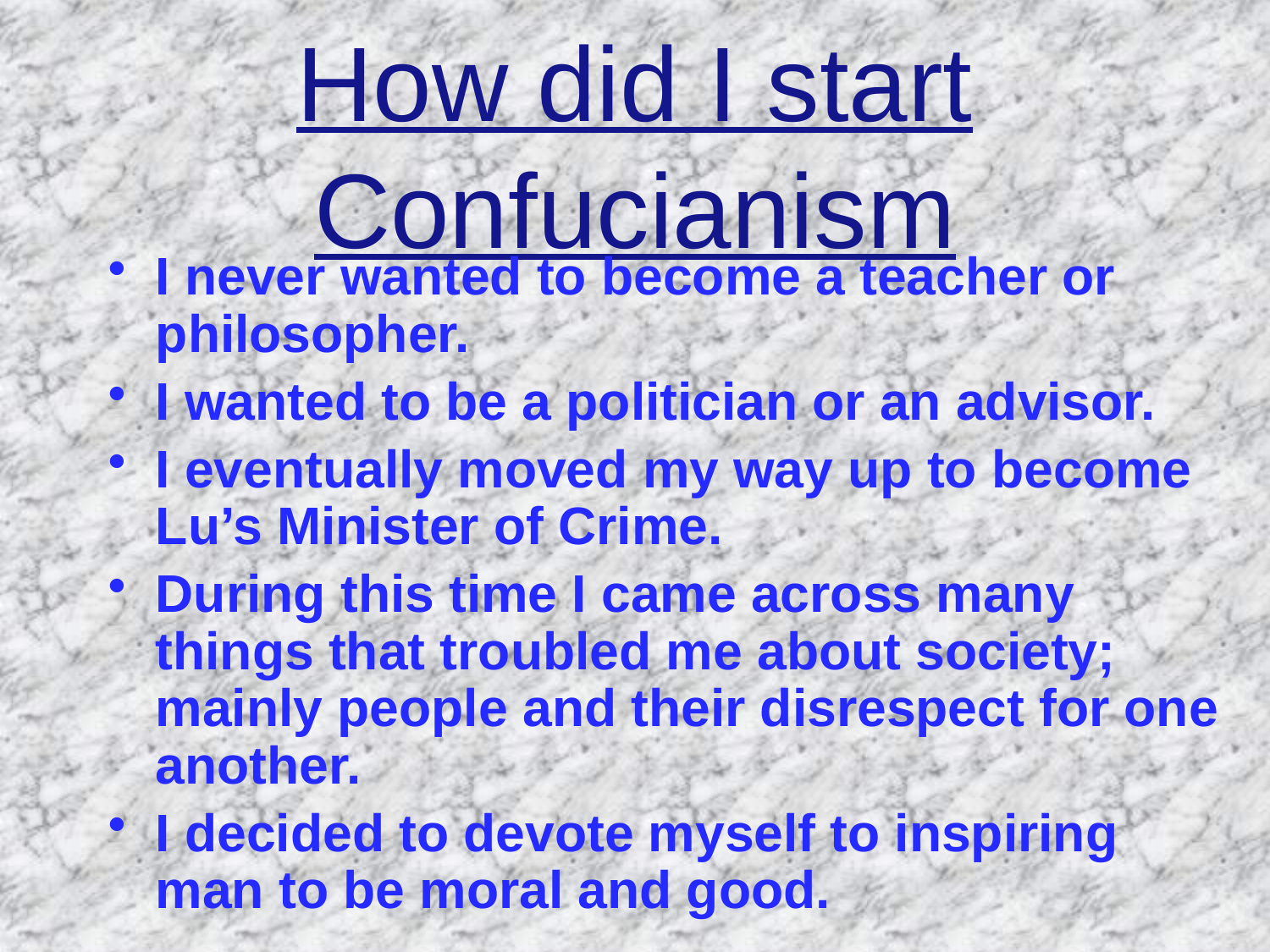

# How did I start Confucianism
I never wanted to become a teacher or philosopher.
I wanted to be a politician or an advisor.
I eventually moved my way up to become Lu’s Minister of Crime.
During this time I came across many things that troubled me about society; mainly people and their disrespect for one another.
I decided to devote myself to inspiring man to be moral and good.